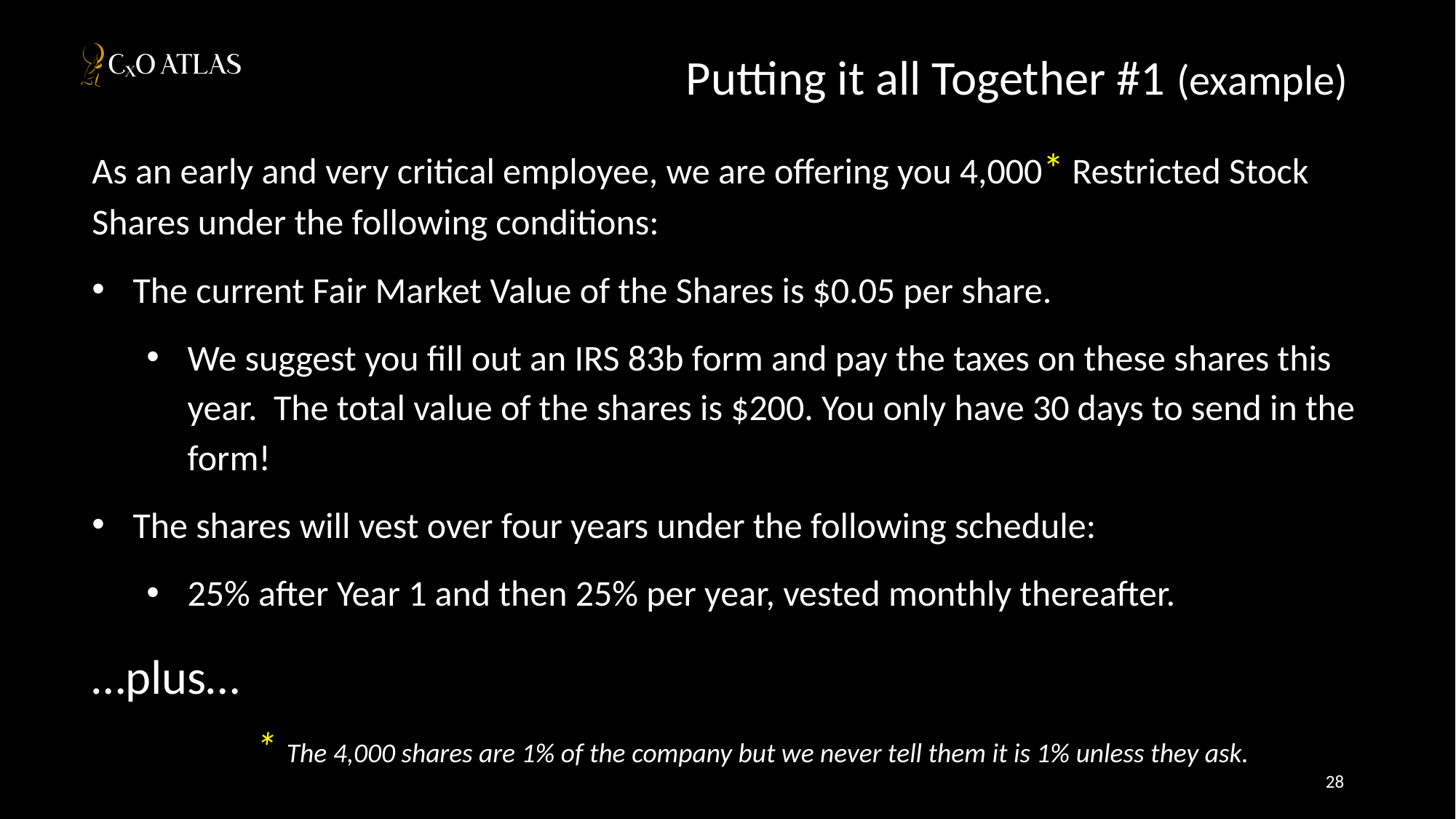

# Putting it all Together #1 (example)
As an early and very critical employee, we are offering you 4,000* Restricted Stock Shares under the following conditions:
The current Fair Market Value of the Shares is $0.05 per share.
We suggest you fill out an IRS 83b form and pay the taxes on these shares this year.  The total value of the shares is $200. You only have 30 days to send in the form!
The shares will vest over four years under the following schedule:
25% after Year 1 and then 25% per year, vested monthly thereafter.
…plus…
* The 4,000 shares are 1% of the company but we never tell them it is 1% unless they ask.
28